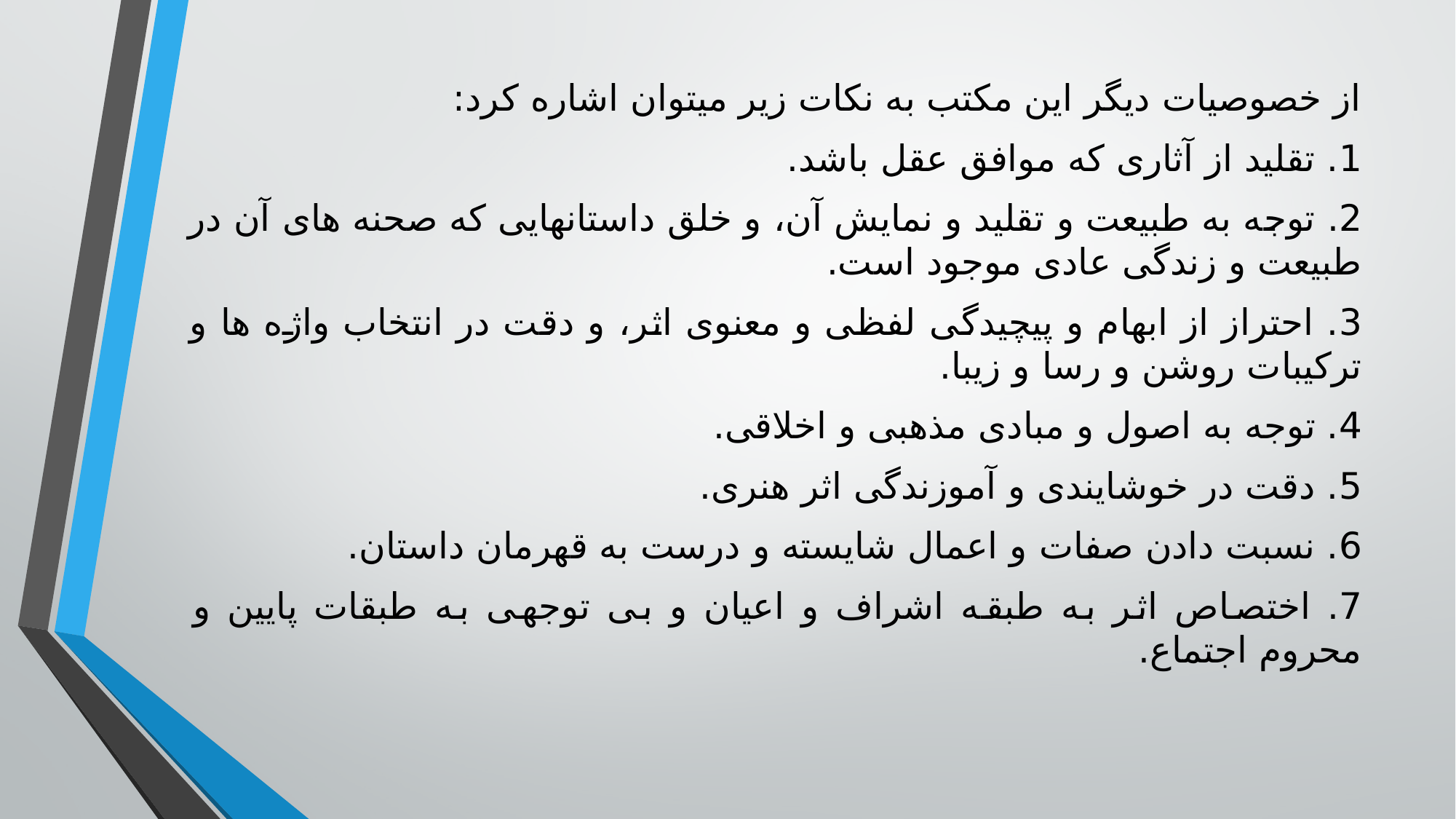

از خصوصیات دیگر این مکتب به نکات زیر میتوان اشاره کرد:
1. تقلید از آثاری که موافق عقل باشد.
2. توجه به طبیعت و تقلید و نمایش آن، و خلق داستانهایی که صحنه های آن در طبیعت و زندگی عادی موجود است.
3. احتراز از ابهام و پیچیدگی لفظی و معنوی اثر، و دقت در انتخاب واژه ها و ترکیبات روشن و رسا و زیبا.
4. توجه به اصول و مبادی مذهبی و اخلاقی.
5. دقت در خوشایندی و آموزندگی اثر هنری.
6. نسبت دادن صفات و اعمال شایسته و درست به قهرمان داستان.
7. اختصاص اثر به طبقه اشراف و اعیان و بی توجهی به طبقات پایین و محروم اجتماع.